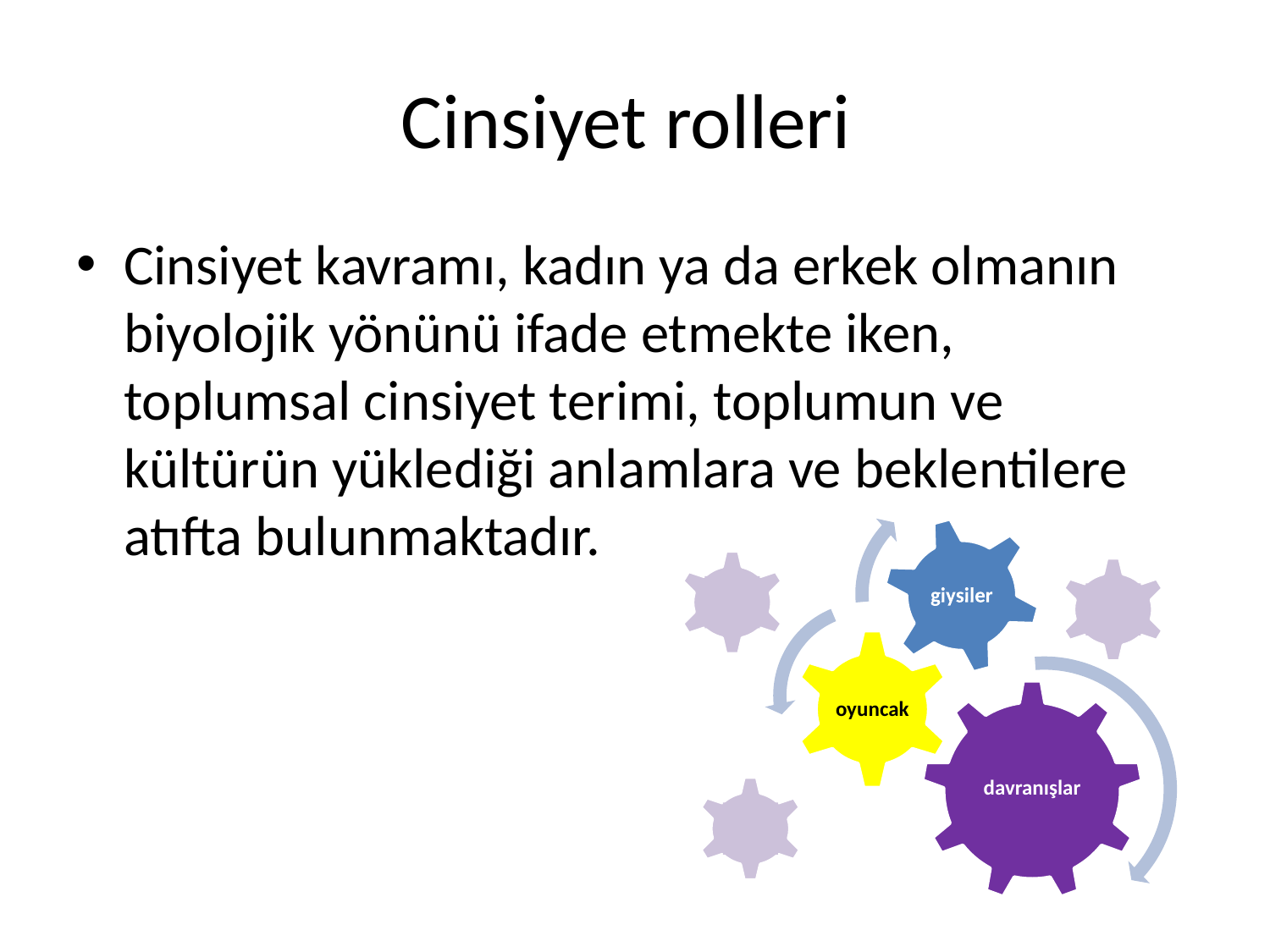

# Cinsiyet rolleri
Cinsiyet kavramı, kadın ya da erkek olmanın biyolojik yönünü ifade etmekte iken, toplumsal cinsiyet terimi, toplumun ve kültürün yüklediği anlamlara ve beklentilere atıfta bulunmaktadır.

davranışlar
oyuncak
giysiler